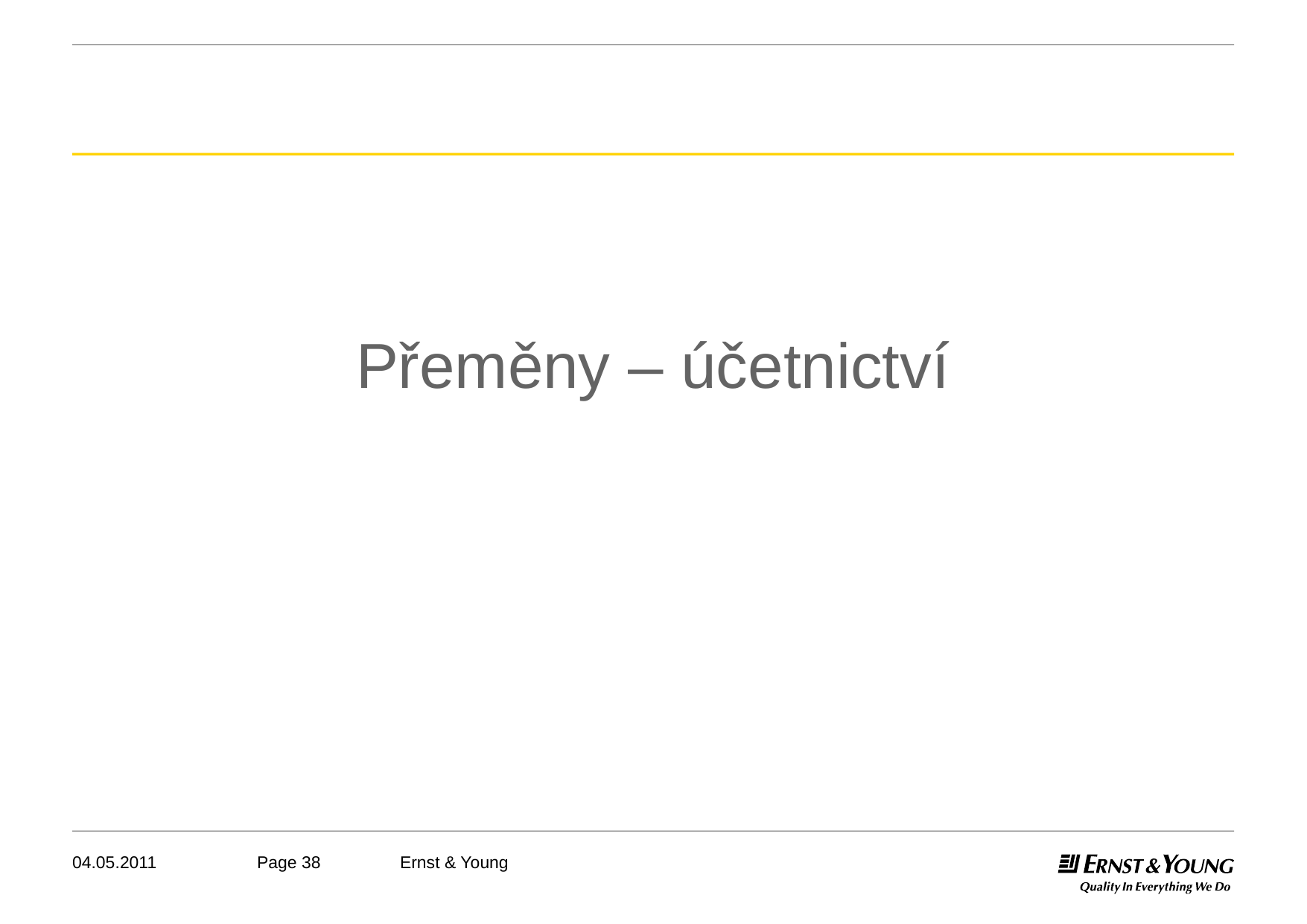

Přeměny – účetnictví
04.05.2011
Ernst & Young